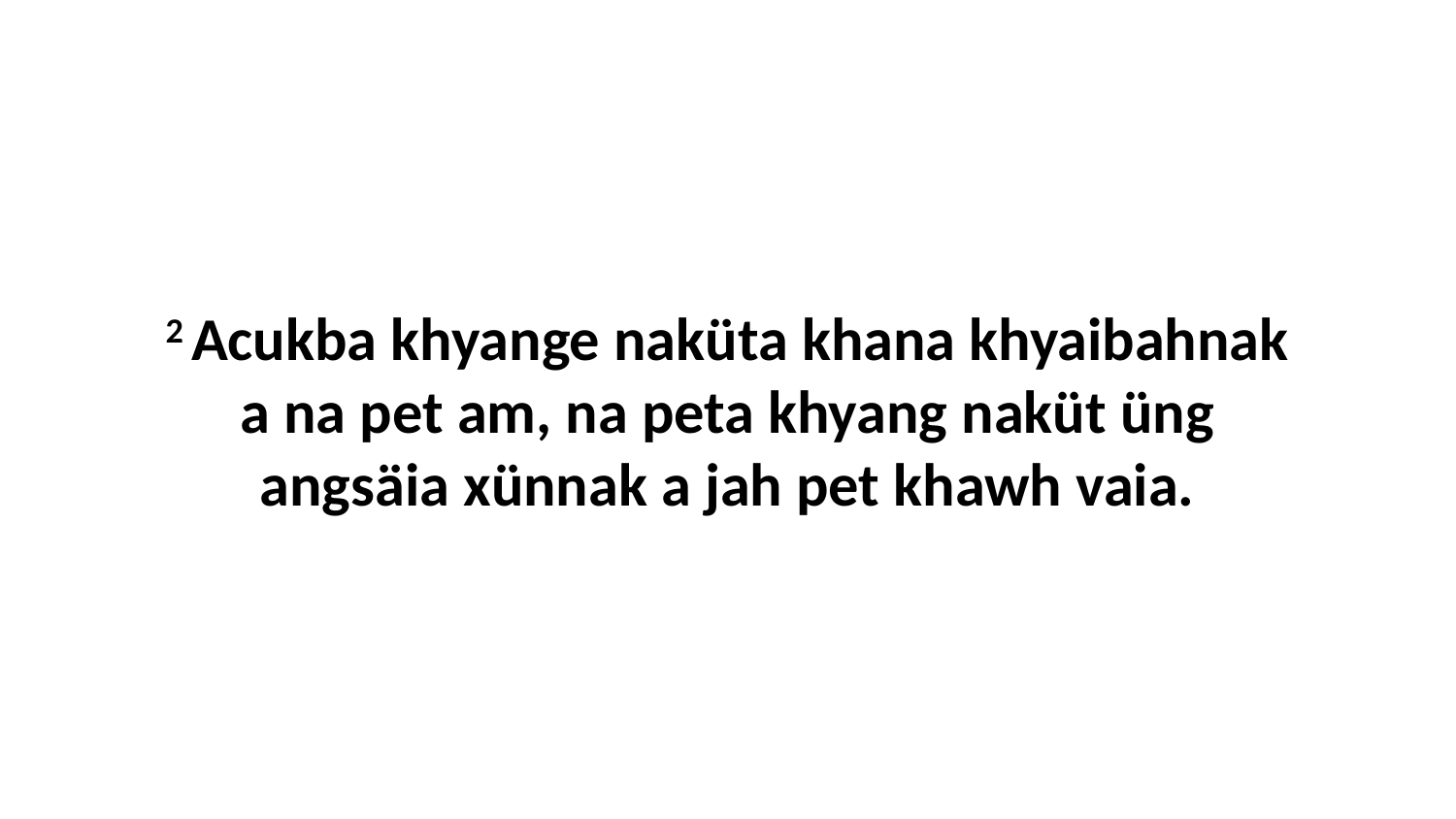

2 Acukba khyange naküta khana khyaibahnak a na pet am, na peta khyang naküt üng angsäia xünnak a jah pet khawh vaia.